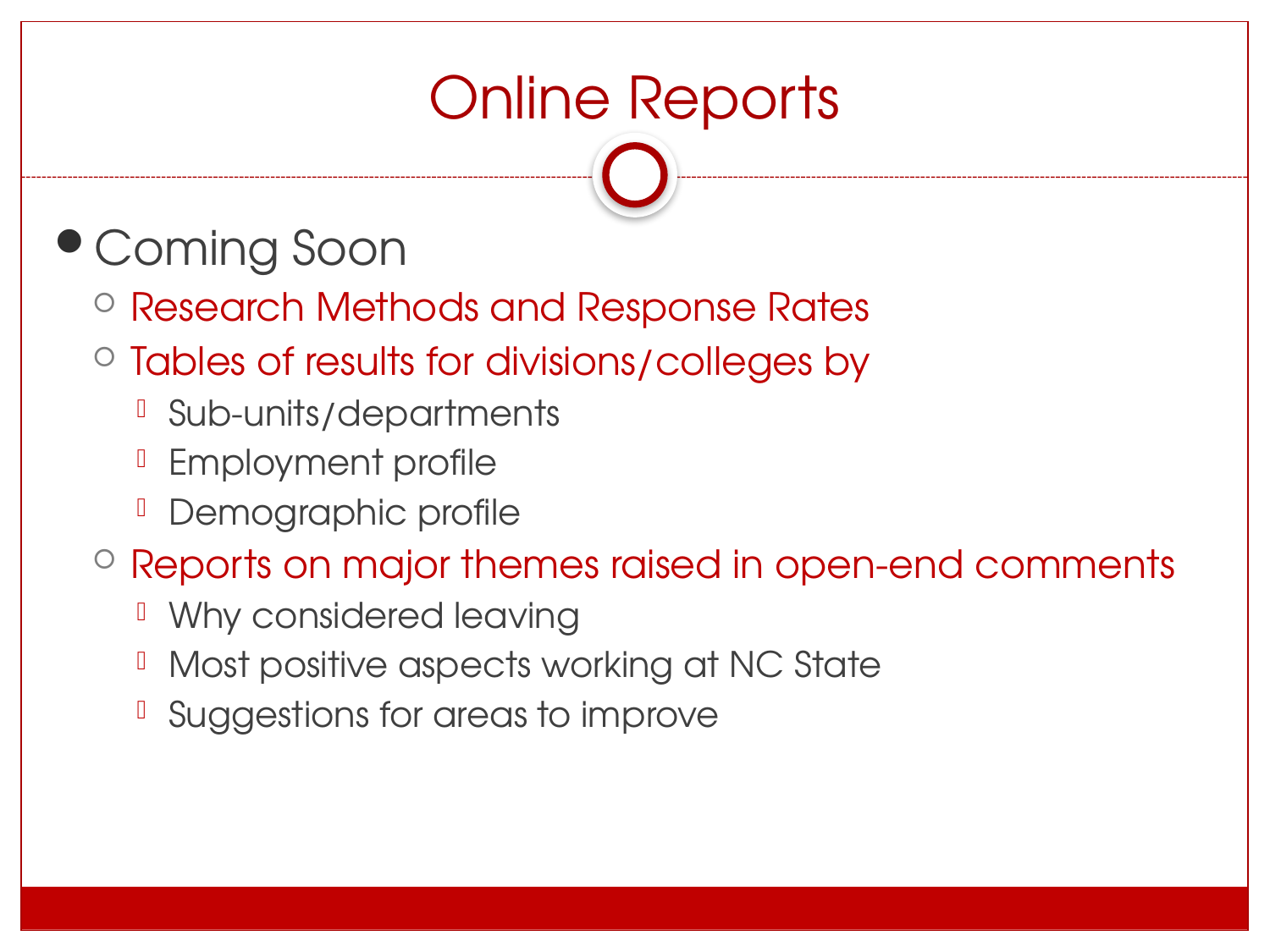

# Online Reports
Coming Soon
Research Methods and Response Rates
Tables of results for divisions/colleges by
Sub-units/departments
Employment profile
Demographic profile
Reports on major themes raised in open-end comments
Why considered leaving
Most positive aspects working at NC State
Suggestions for areas to improve